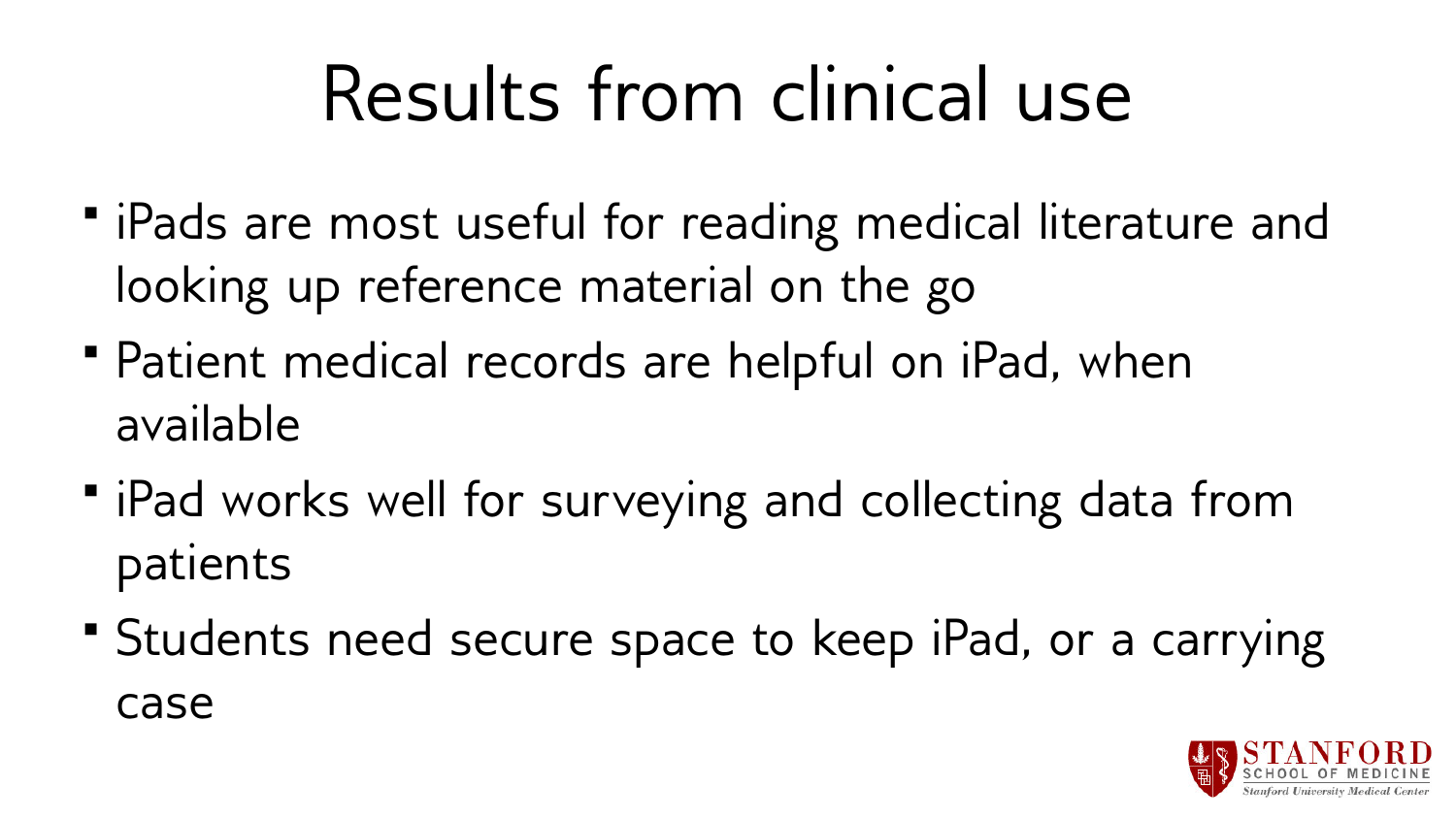

# Results from clinical use
iPads are most useful for reading medical literature and looking up reference material on the go
Patient medical records are helpful on iPad, when available
iPad works well for surveying and collecting data from patients
Students need secure space to keep iPad, or a carrying case